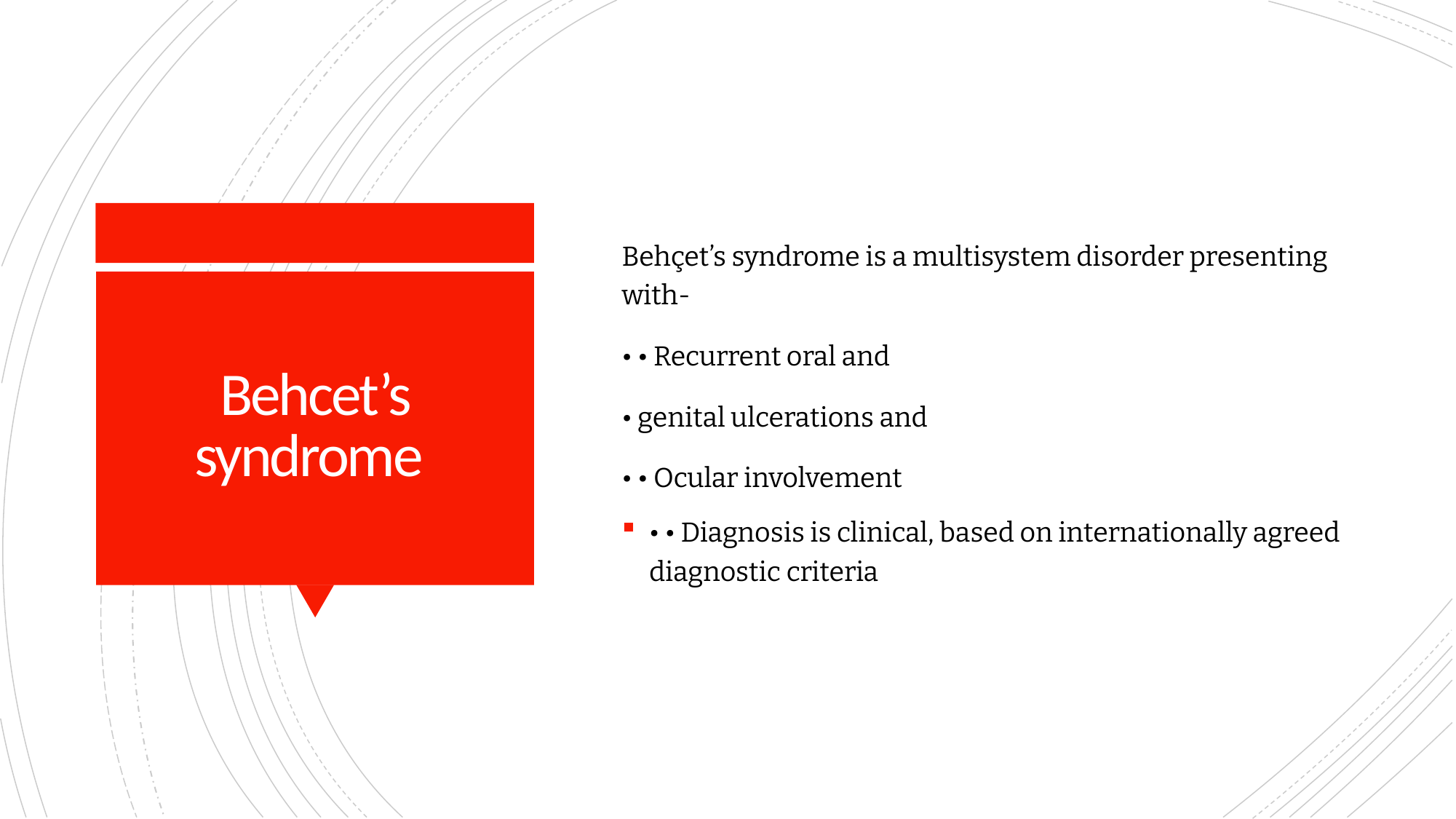

Behçet’s syndrome is a multisystem disorder presenting with-
• • Recurrent oral and
• genital ulcerations and
• • Ocular involvement
• • Diagnosis is clinical, based on internationally agreed diagnostic criteria
# Behcet’s syndrome